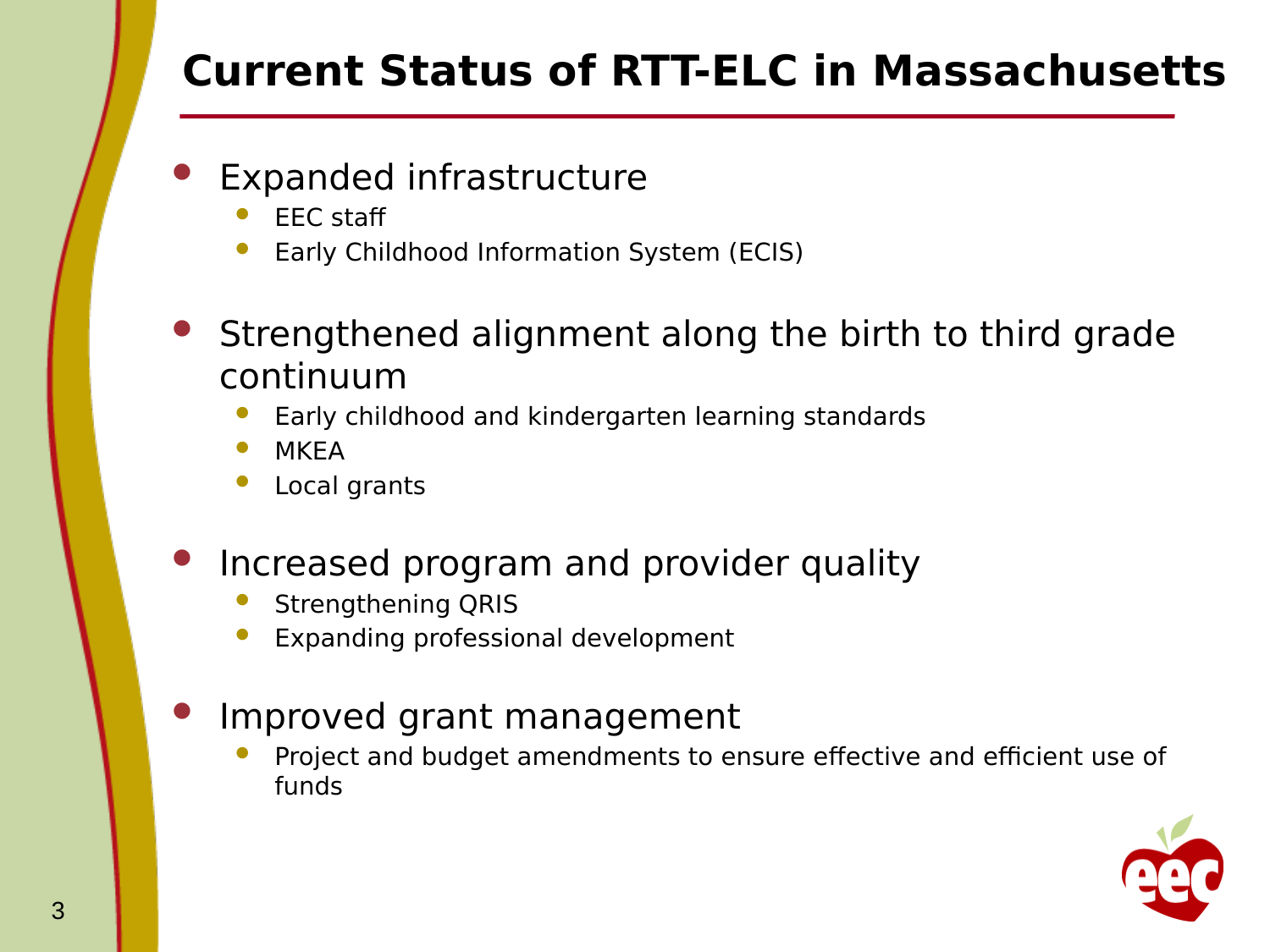

# Current Status of RTT-ELC in Massachusetts

Expanded infrastructure
EEC staff
Early Childhood Information System (ECIS)

Strengthened alignment along the birth to third grade continuum
Early childhood and kindergarten learning standards
MKEA
Local grants

Increased program and provider quality
Strengthening QRIS
Expanding professional development

Improved grant management
Project and budget amendments to ensure effective and efficient use of funds

3